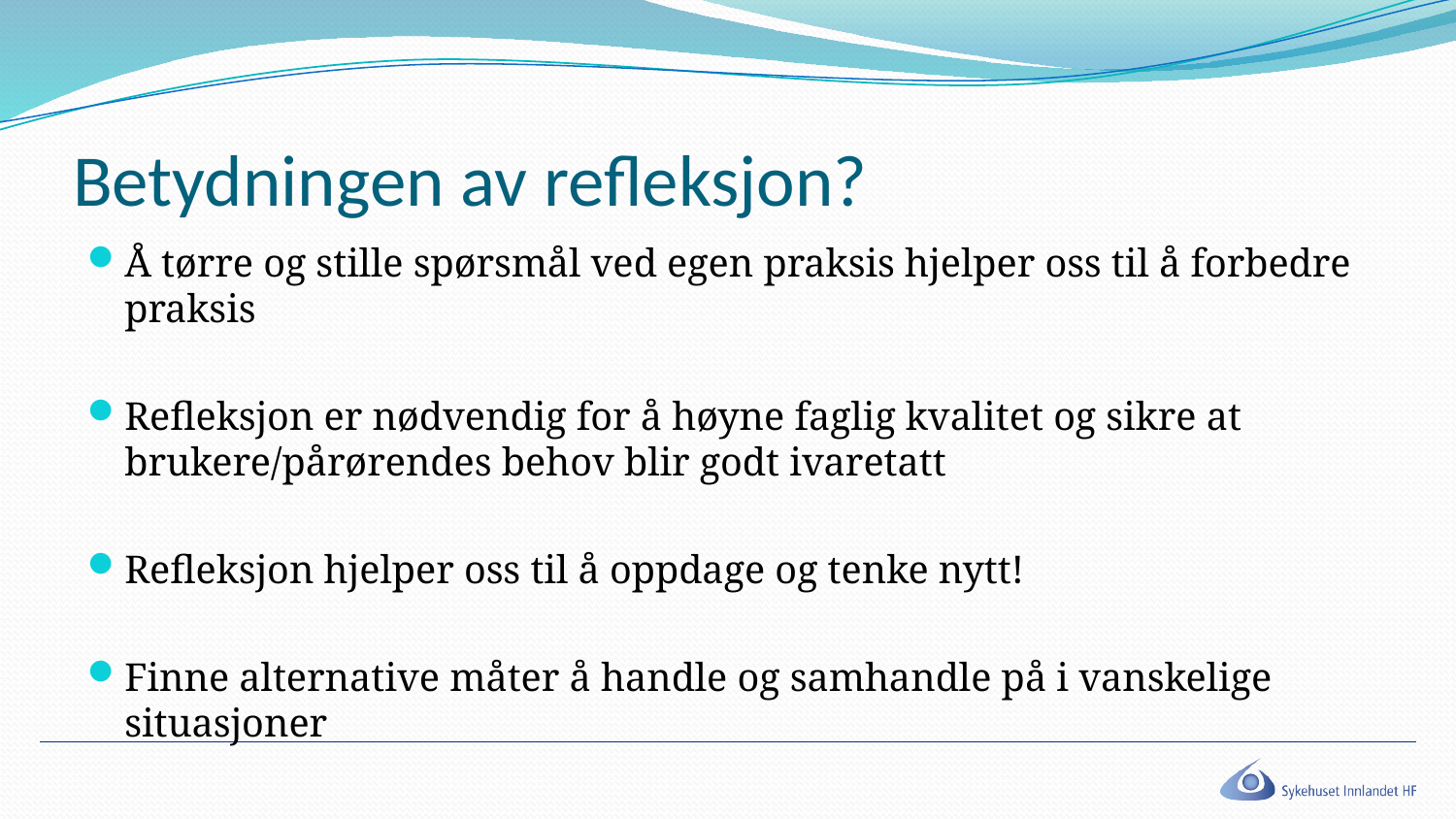

# Betydningen av refleksjon?
Å tørre og stille spørsmål ved egen praksis hjelper oss til å forbedre praksis

Refleksjon er nødvendig for å høyne faglig kvalitet og sikre at brukere/pårørendes behov blir godt ivaretatt

Refleksjon hjelper oss til å oppdage og tenke nytt!

Finne alternative måter å handle og samhandle på i vanskelige situasjoner